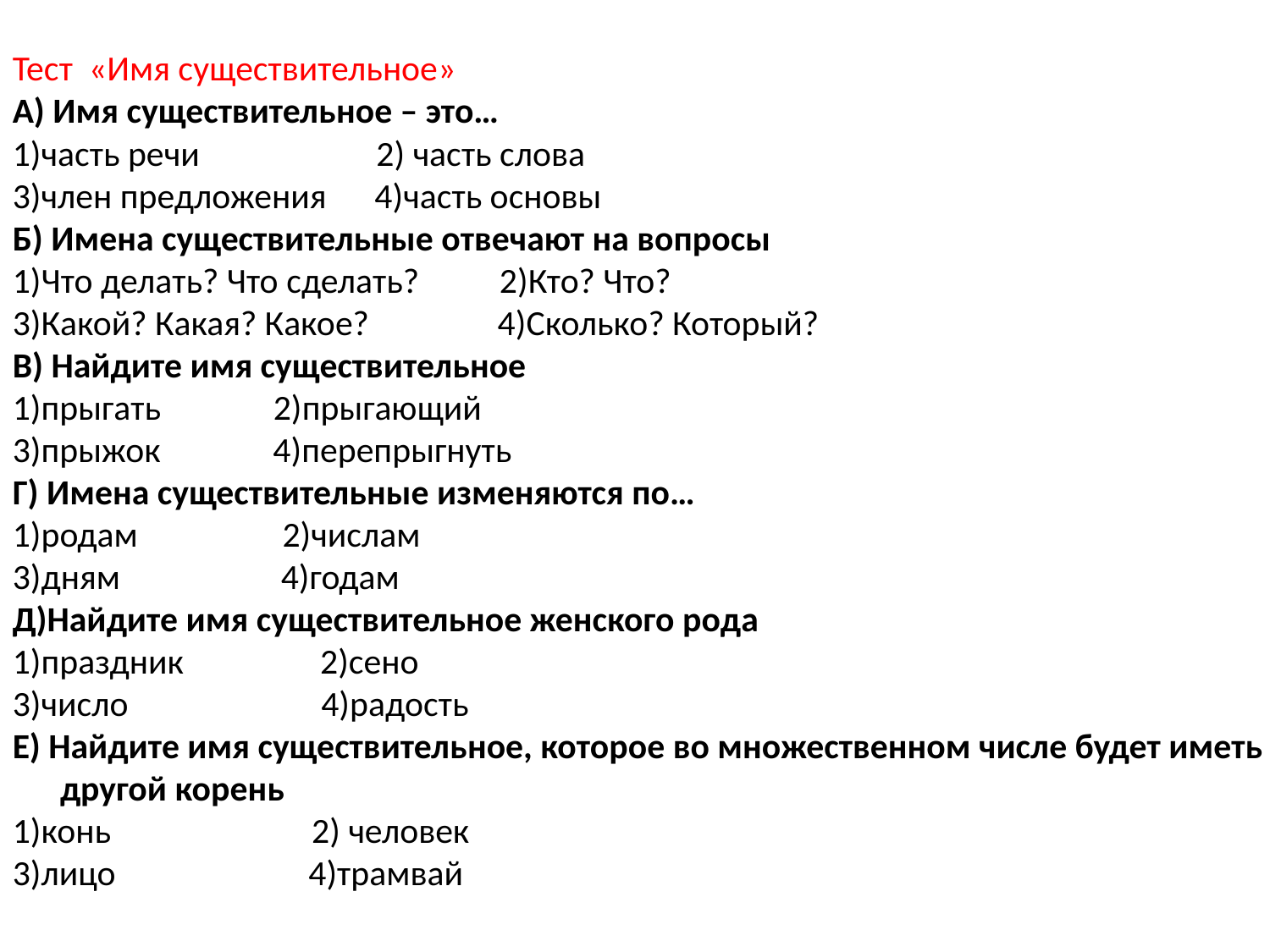

Тест  «Имя существительное»
А) Имя существительное – это…
1)часть речи                      2) часть слова
3)член предложения      4)часть основы
Б) Имена существительные отвечают на вопросы
1)Что делать? Что сделать?          2)Кто? Что?
3)Какой? Какая? Какое?                4)Сколько? Который?
В) Найдите имя существительное
1)прыгать              2)прыгающий
3)прыжок              4)перепрыгнуть
Г) Имена существительные изменяются по…
1)родам                  2)числам
3)дням                    4)годам
Д)Найдите имя существительное женского рода
1)праздник                 2)сено
3)число                        4)радость
Е) Найдите имя существительное, которое во множественном числе будет иметь другой корень
1)конь                         2) человек
3)лицо                        4)трамвай